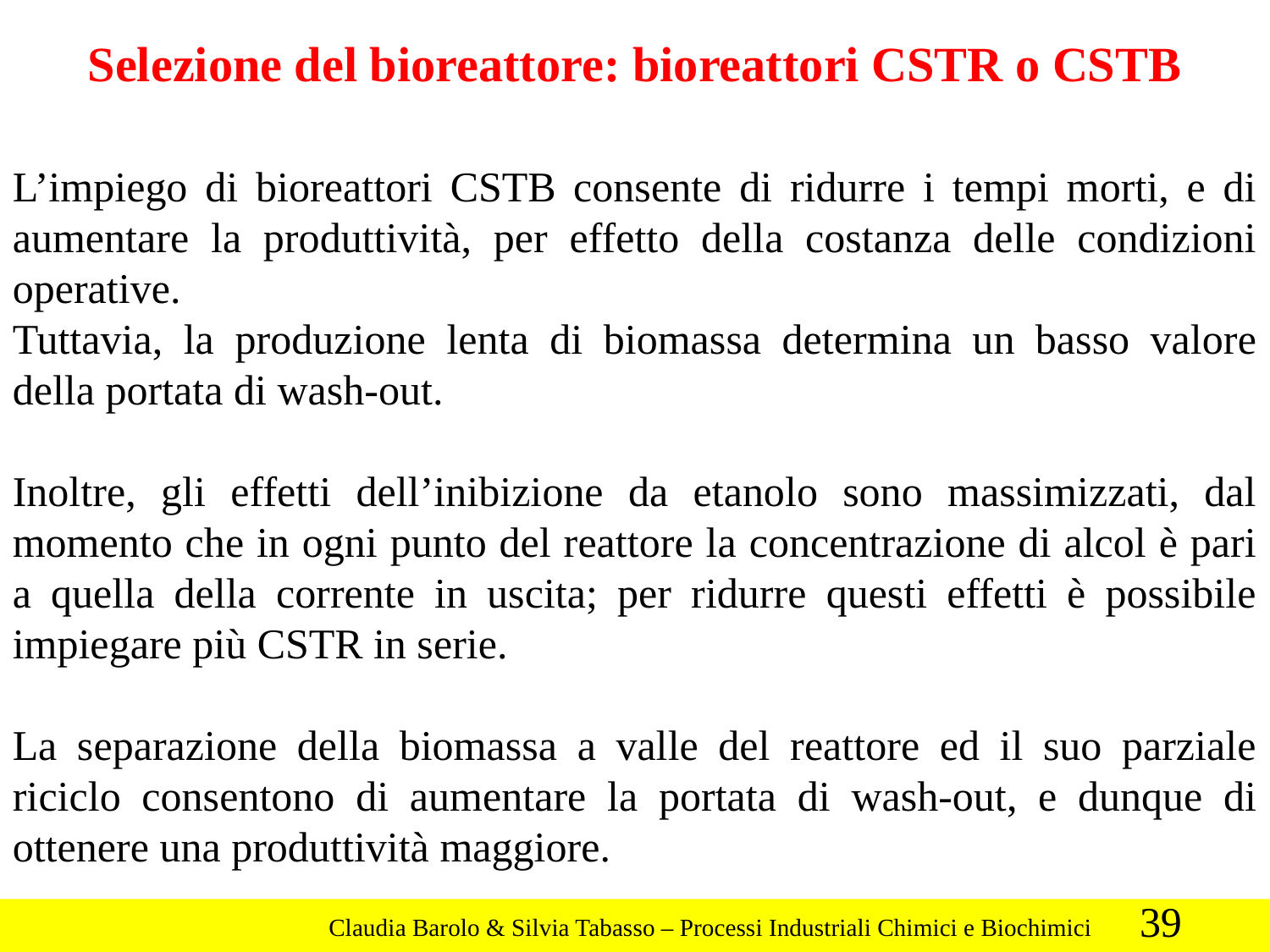

Selezione del bioreattore: bioreattori CSTR o CSTB

L’impiego di bioreattori CSTB consente di ridurre i tempi morti, e di aumentare la produttività, per effetto della costanza delle condizioni operative.
Tuttavia, la produzione lenta di biomassa determina un basso valore della portata di wash-out.
Inoltre, gli effetti dell’inibizione da etanolo sono massimizzati, dal momento che in ogni punto del reattore la concentrazione di alcol è pari a quella della corrente in uscita; per ridurre questi effetti è possibile impiegare più CSTR in serie.

La separazione della biomassa a valle del reattore ed il suo parziale riciclo consentono di aumentare la portata di wash-out, e dunque di ottenere una produttività maggiore.
39